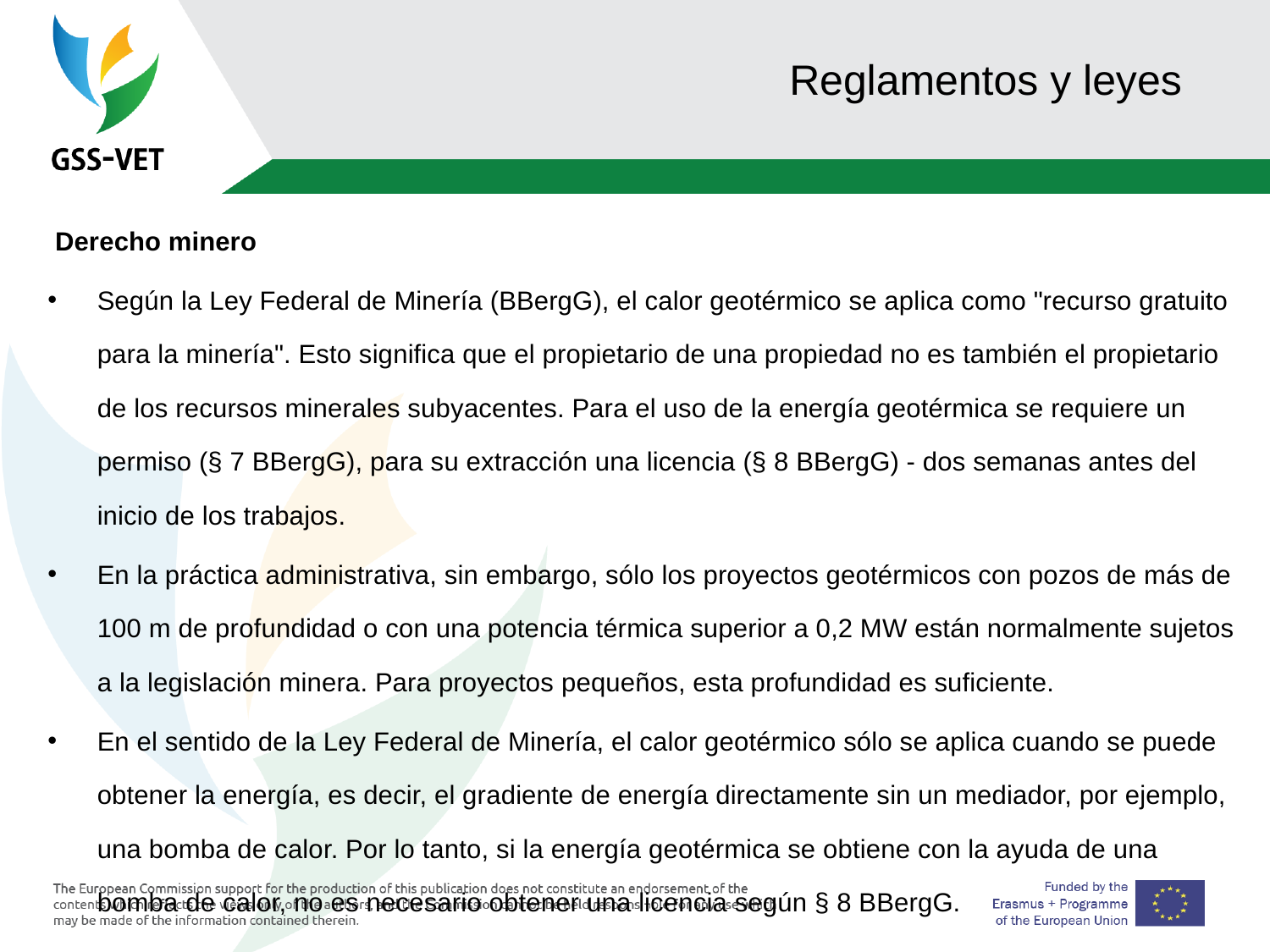

# Reglamentos y leyes
 Derecho minero
Según la Ley Federal de Minería (BBergG), el calor geotérmico se aplica como "recurso gratuito para la minería". Esto significa que el propietario de una propiedad no es también el propietario de los recursos minerales subyacentes. Para el uso de la energía geotérmica se requiere un permiso (§ 7 BBergG), para su extracción una licencia (§ 8 BBergG) - dos semanas antes del inicio de los trabajos.
En la práctica administrativa, sin embargo, sólo los proyectos geotérmicos con pozos de más de 100 m de profundidad o con una potencia térmica superior a 0,2 MW están normalmente sujetos a la legislación minera. Para proyectos pequeños, esta profundidad es suficiente.
En el sentido de la Ley Federal de Minería, el calor geotérmico sólo se aplica cuando se puede obtener la energía, es decir, el gradiente de energía directamente sin un mediador, por ejemplo, una bomba de calor. Por lo tanto, si la energía geotérmica se obtiene con la ayuda de una bomba de calor, no es necesario obtener una licencia según § 8 BBergG.